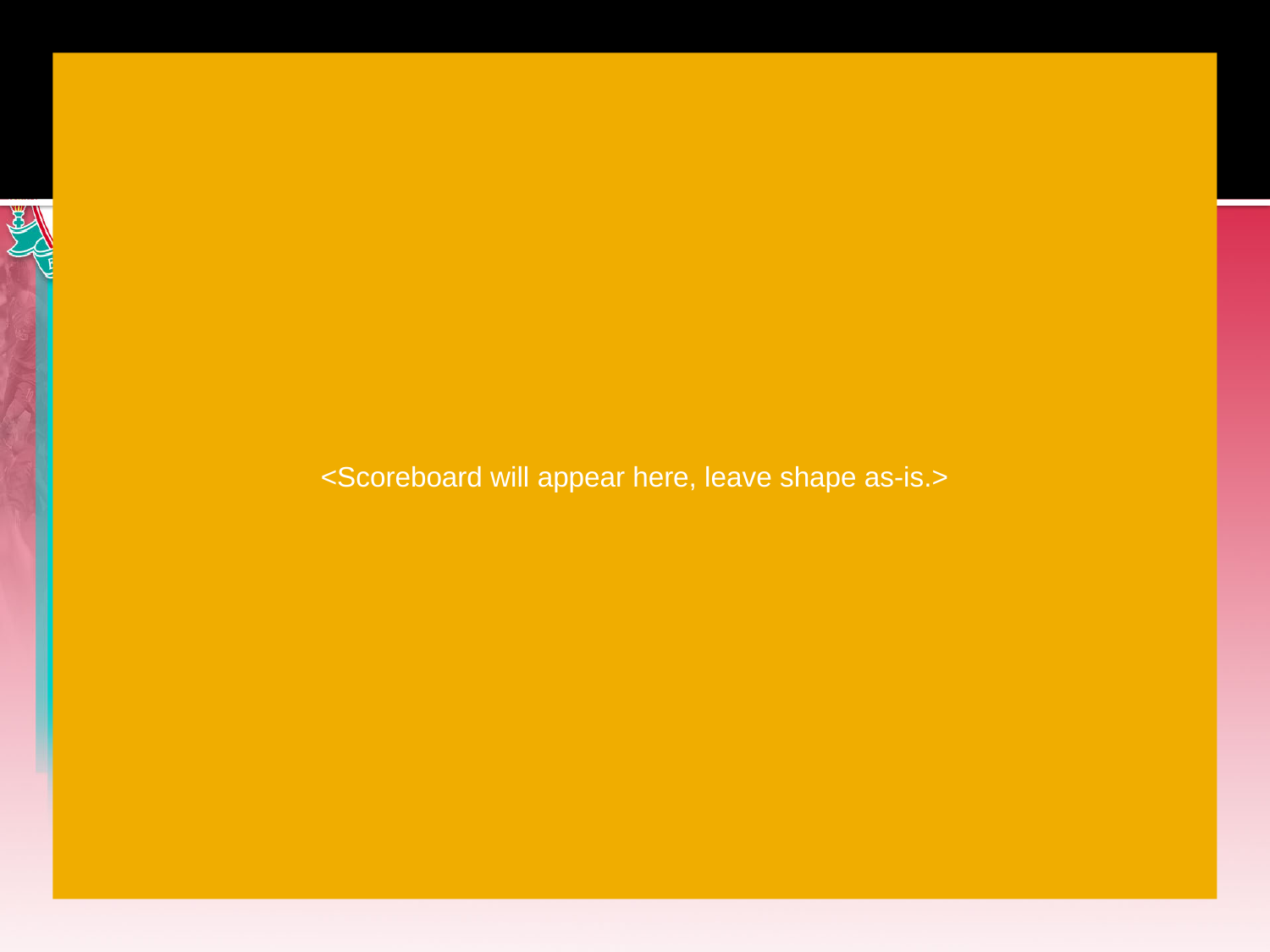

<Scoreboard will appear here, leave shape as-is.>